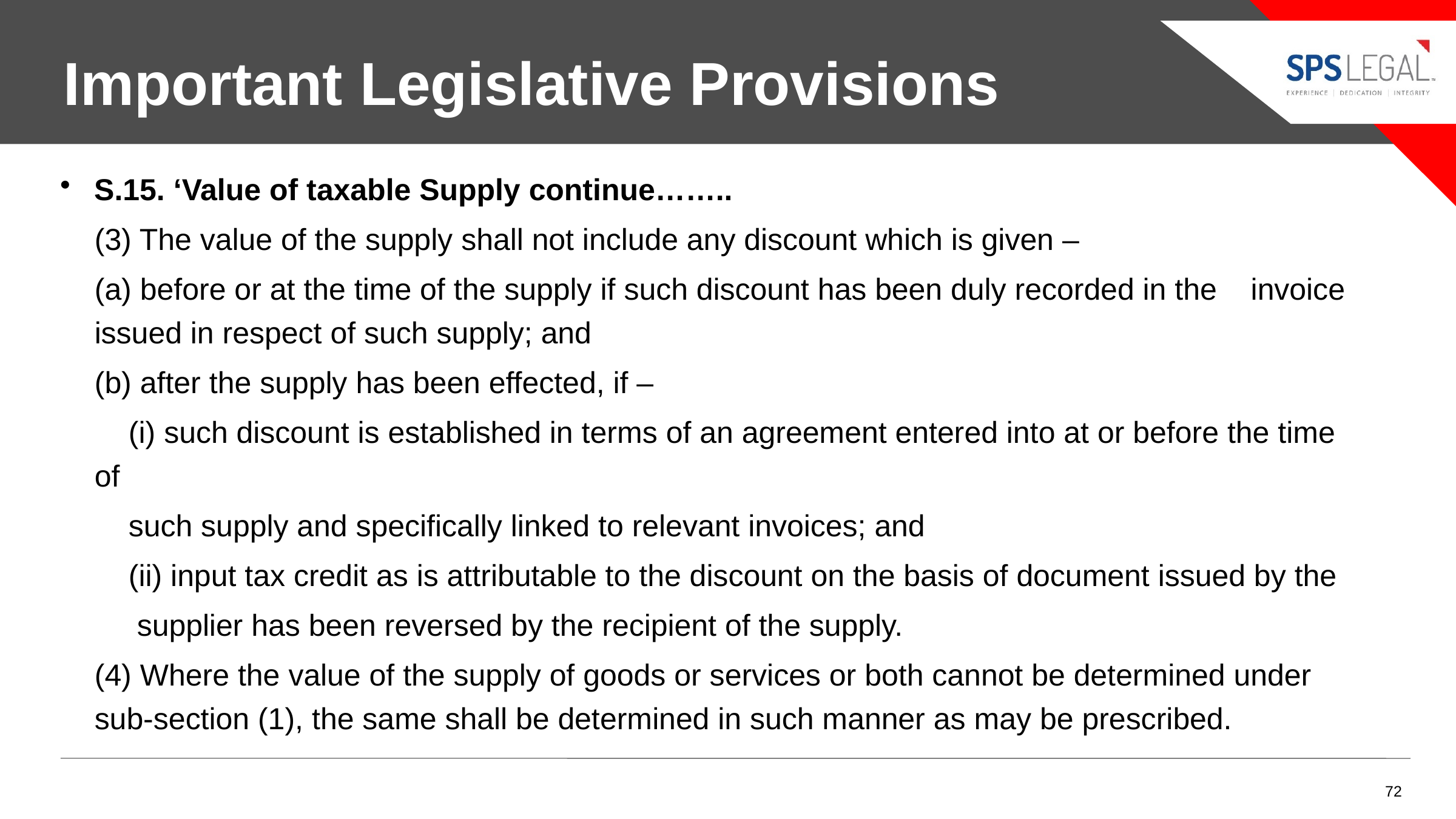

Important Legislative Provisions
# S.15. ‘Value of taxable Supply continue……..
(3) The value of the supply shall not include any discount which is given –
(a) before or at the time of the supply if such discount has been duly recorded in the    invoice issued in respect of such supply; and
(b) after the supply has been effected, if –
    (i) such discount is established in terms of an agreement entered into at or before the time of
    such supply and specifically linked to relevant invoices; and
    (ii) input tax credit as is attributable to the discount on the basis of document issued by the
     supplier has been reversed by the recipient of the supply.
(4) Where the value of the supply of goods or services or both cannot be determined under sub-section (1), the same shall be determined in such manner as may be prescribed.

72